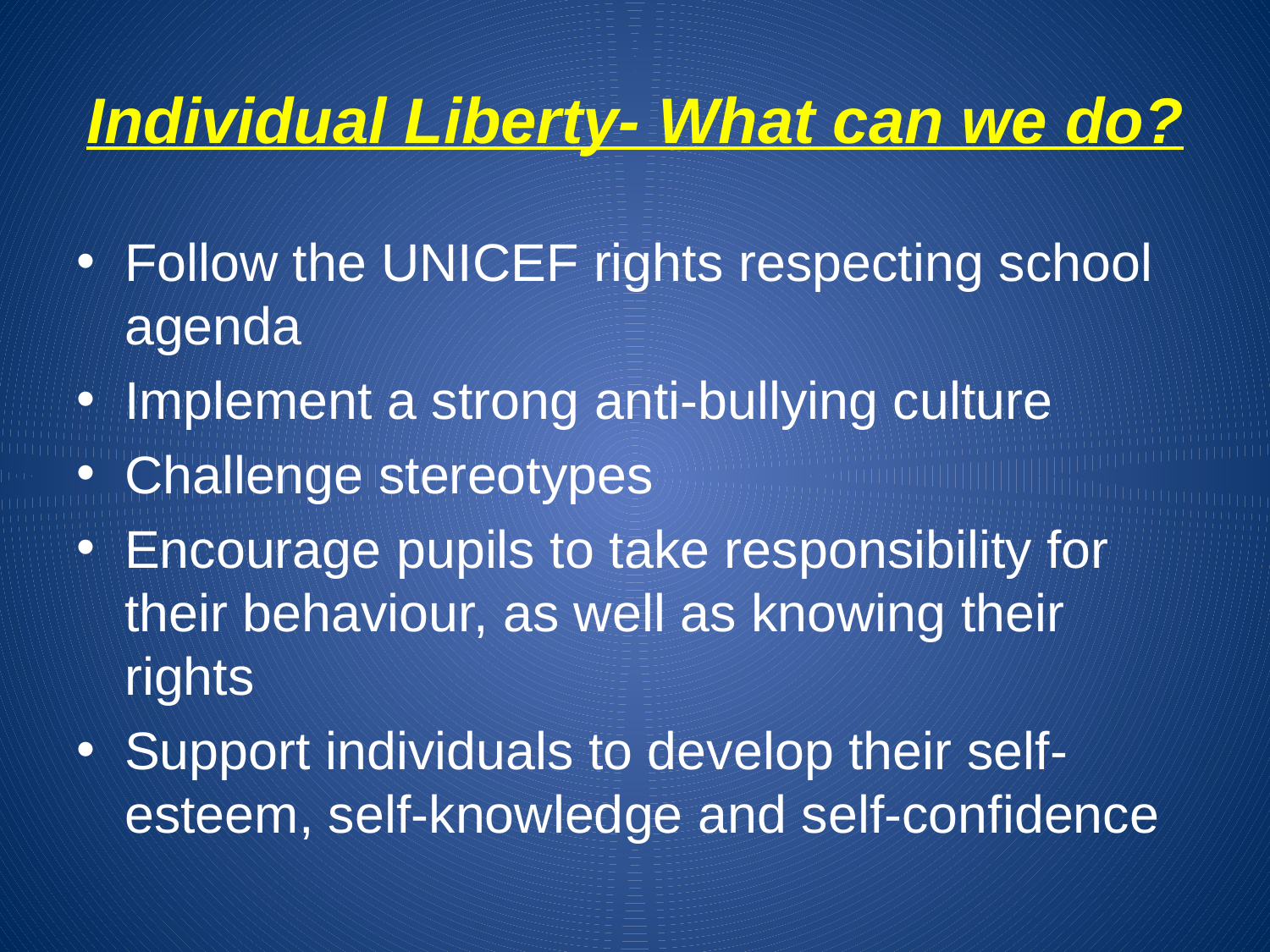

# Individual Liberty- What can we do?
Follow the UNICEF rights respecting school agenda
Implement a strong anti-bullying culture
Challenge stereotypes
Encourage pupils to take responsibility for their behaviour, as well as knowing their rights
Support individuals to develop their self-esteem, self-knowledge and self-confidence